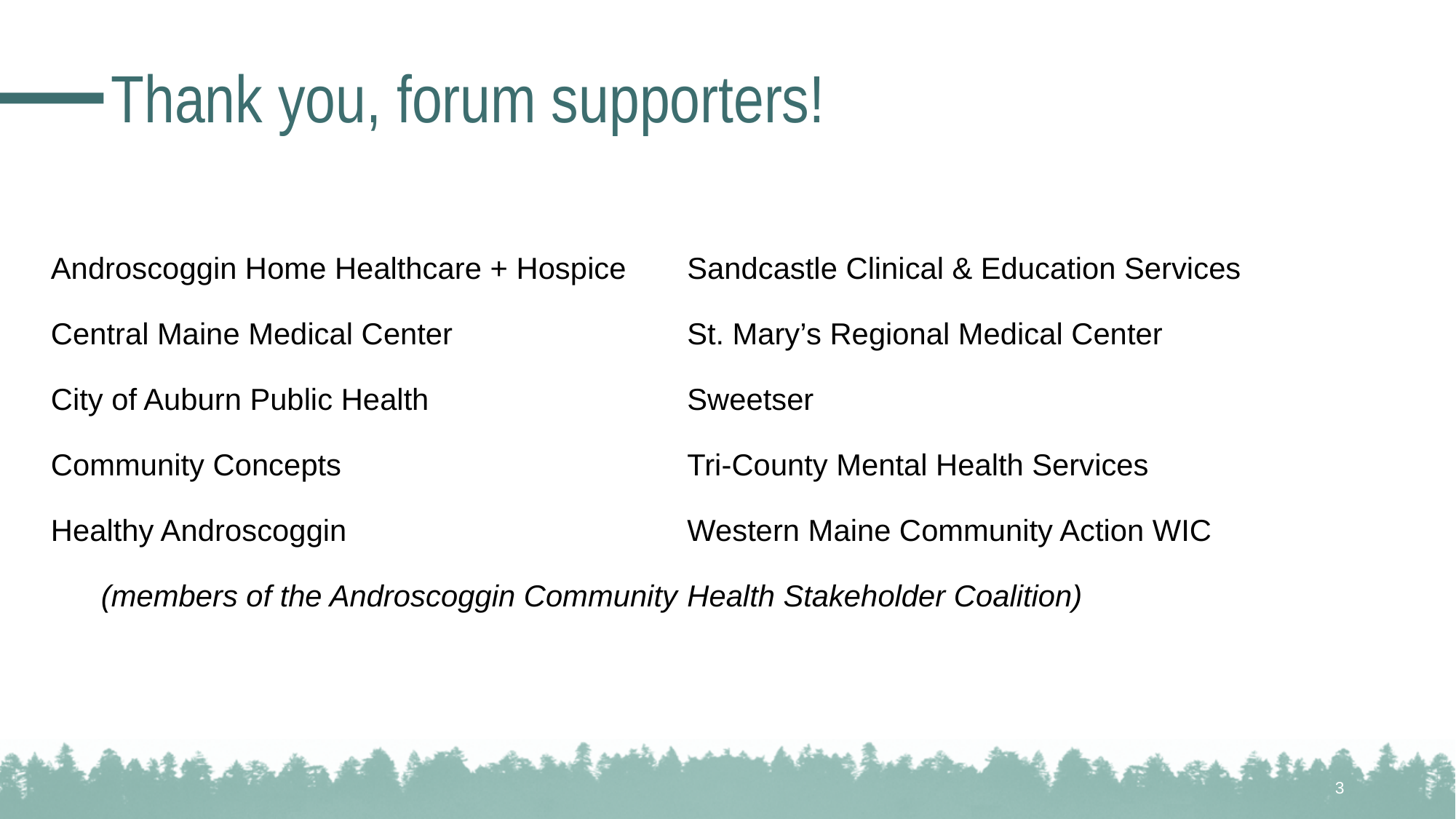

# Thank you, forum supporters!
| Androscoggin Home Healthcare + Hospice | Sandcastle Clinical & Education Services |
| --- | --- |
| Central Maine Medical Center | St. Mary’s Regional Medical Center |
| City of Auburn Public Health | Sweetser |
| Community Concepts | Tri-County Mental Health Services |
| Healthy Androscoggin | Western Maine Community Action WIC |
| (members of the Androscoggin Community | Health Stakeholder Coalition) |
3